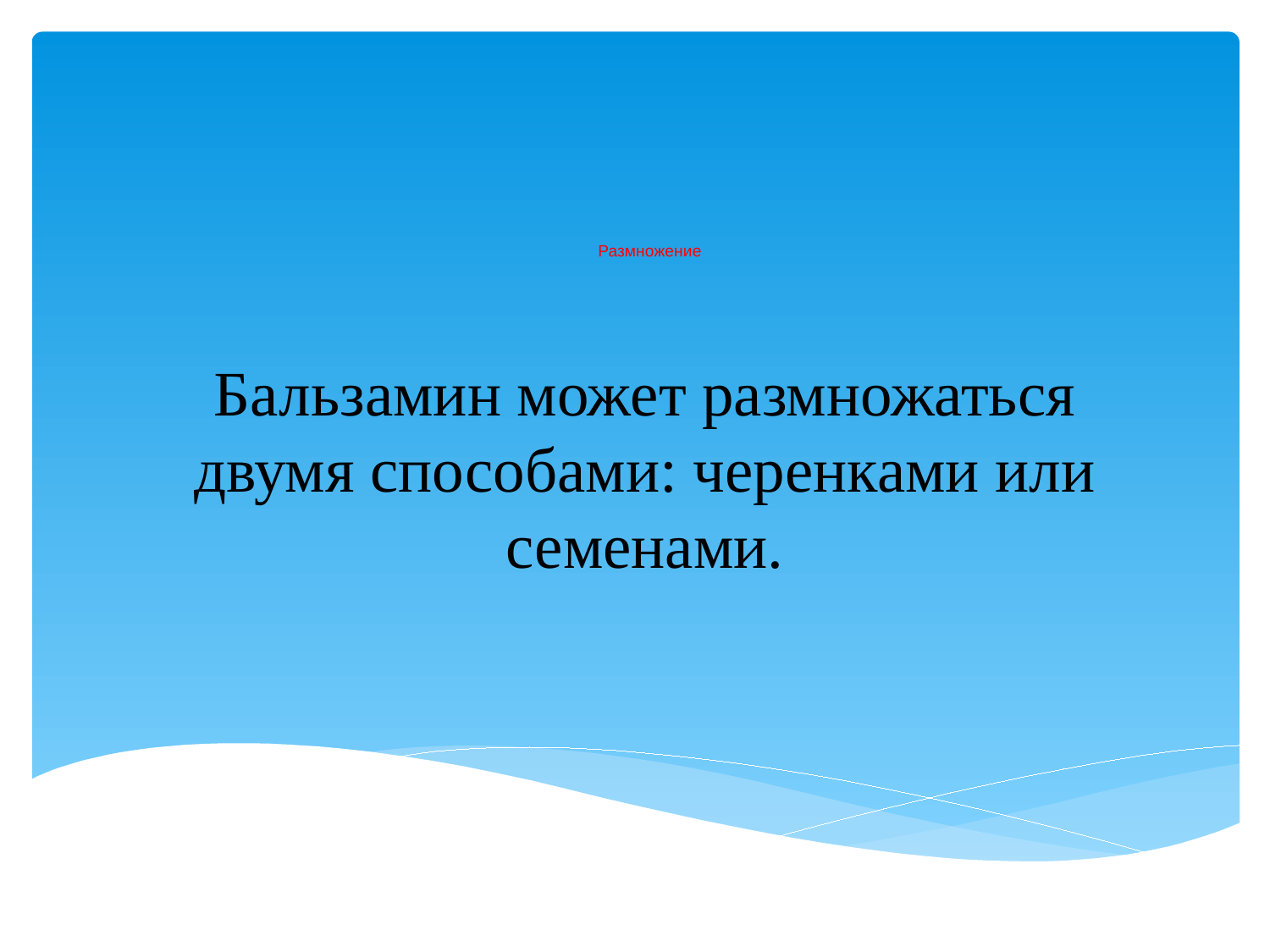

# Размножение
Бальзамин может размножаться двумя способами: черенками или семенами.